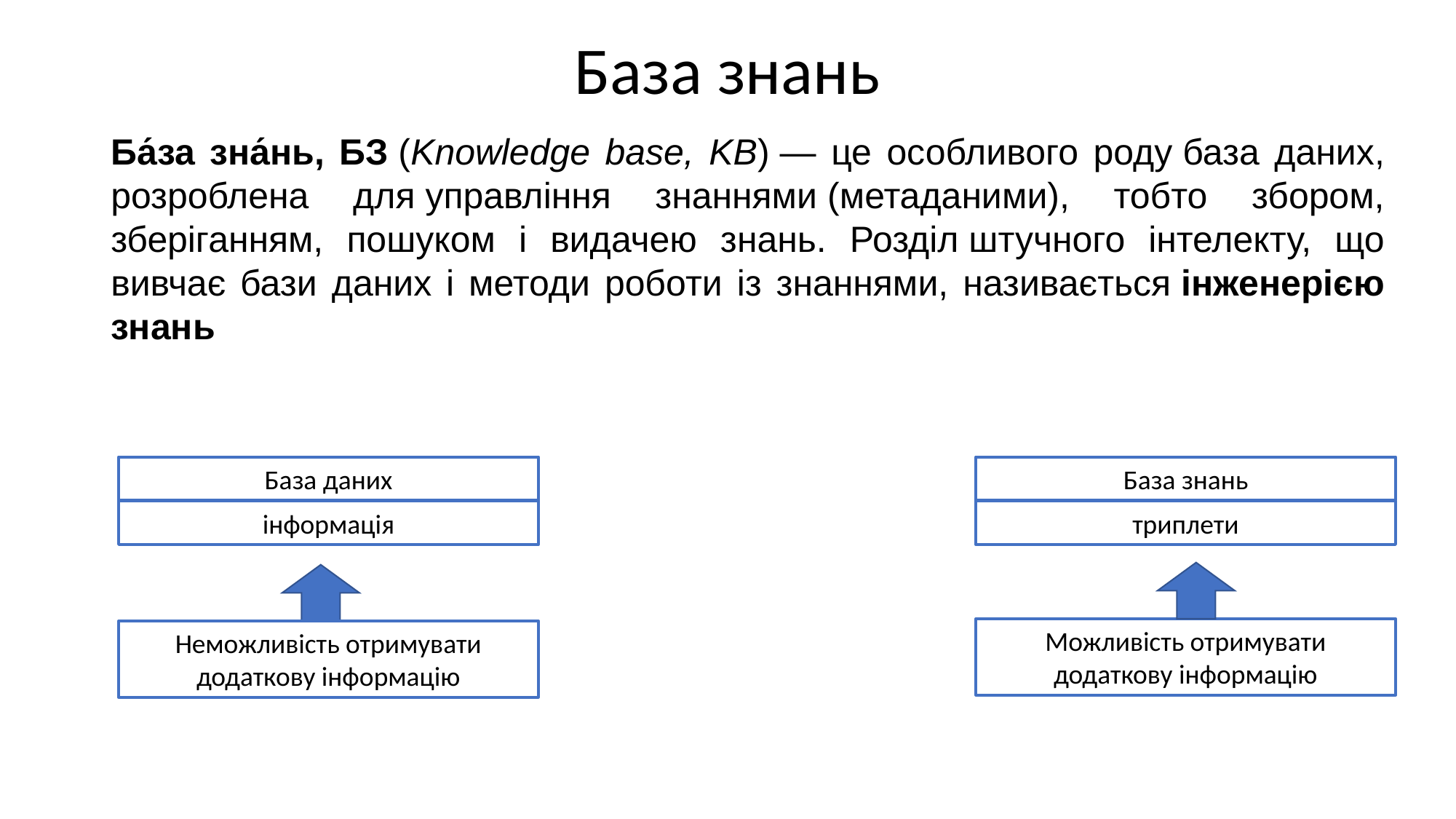

# База знань
Ба́за зна́нь, БЗ (Knowledge base, KB) — це особливого роду база даних, розроблена для управління знаннями (метаданими), тобто збором, зберіганням, пошуком і видачею знань. Розділ штучного інтелекту, що вивчає бази даних і методи роботи із знаннями, називається інженерією знань
База даних
База знань
інформація
триплети

Можливість отримувати додаткову інформацію
Неможливість отримувати додаткову інформацію